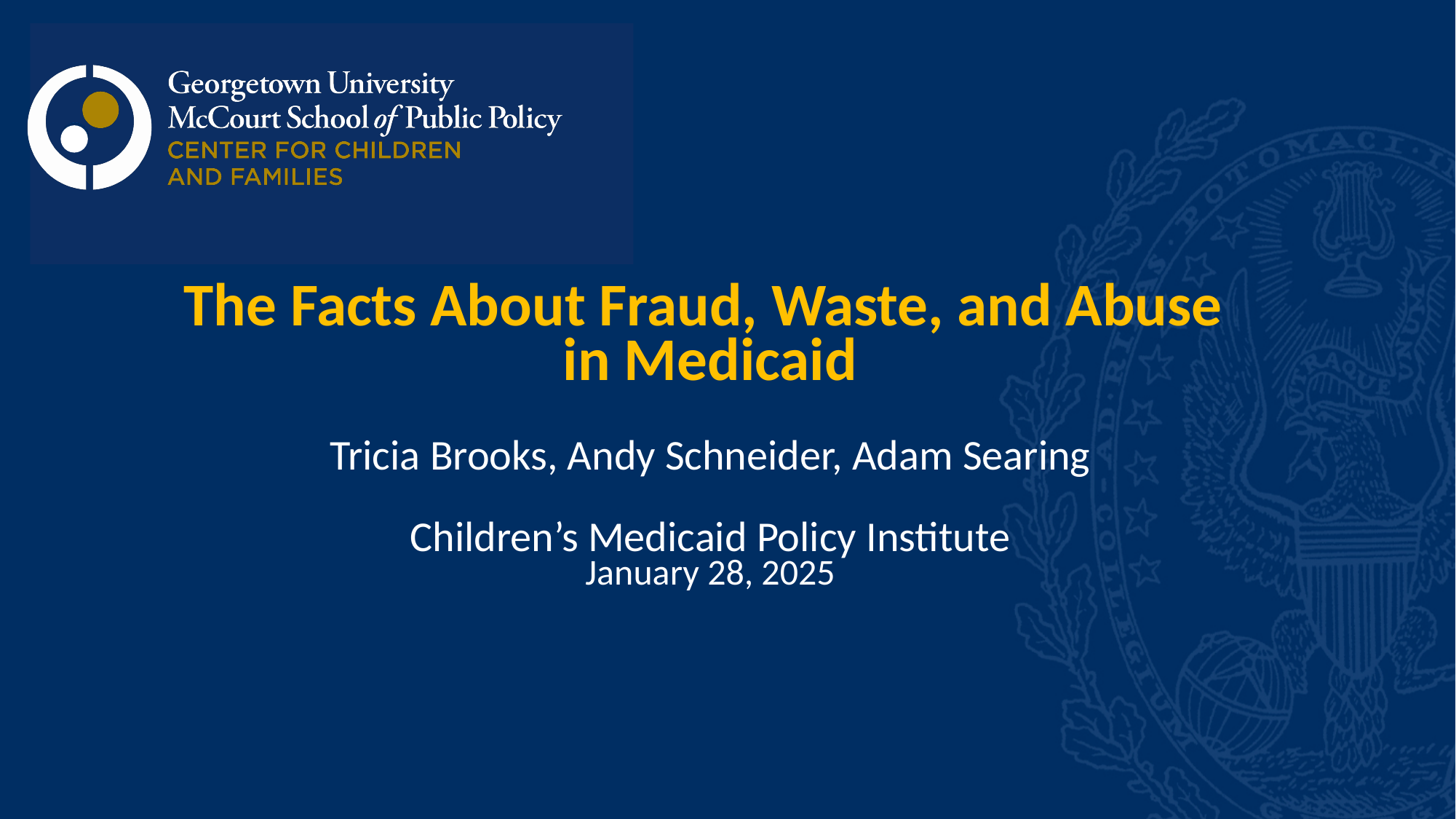

The Facts About Fraud, Waste, and Abuse
in Medicaid

Tricia Brooks, Andy Schneider, Adam Searing

Children’s Medicaid Policy Institute
January 28, 2025